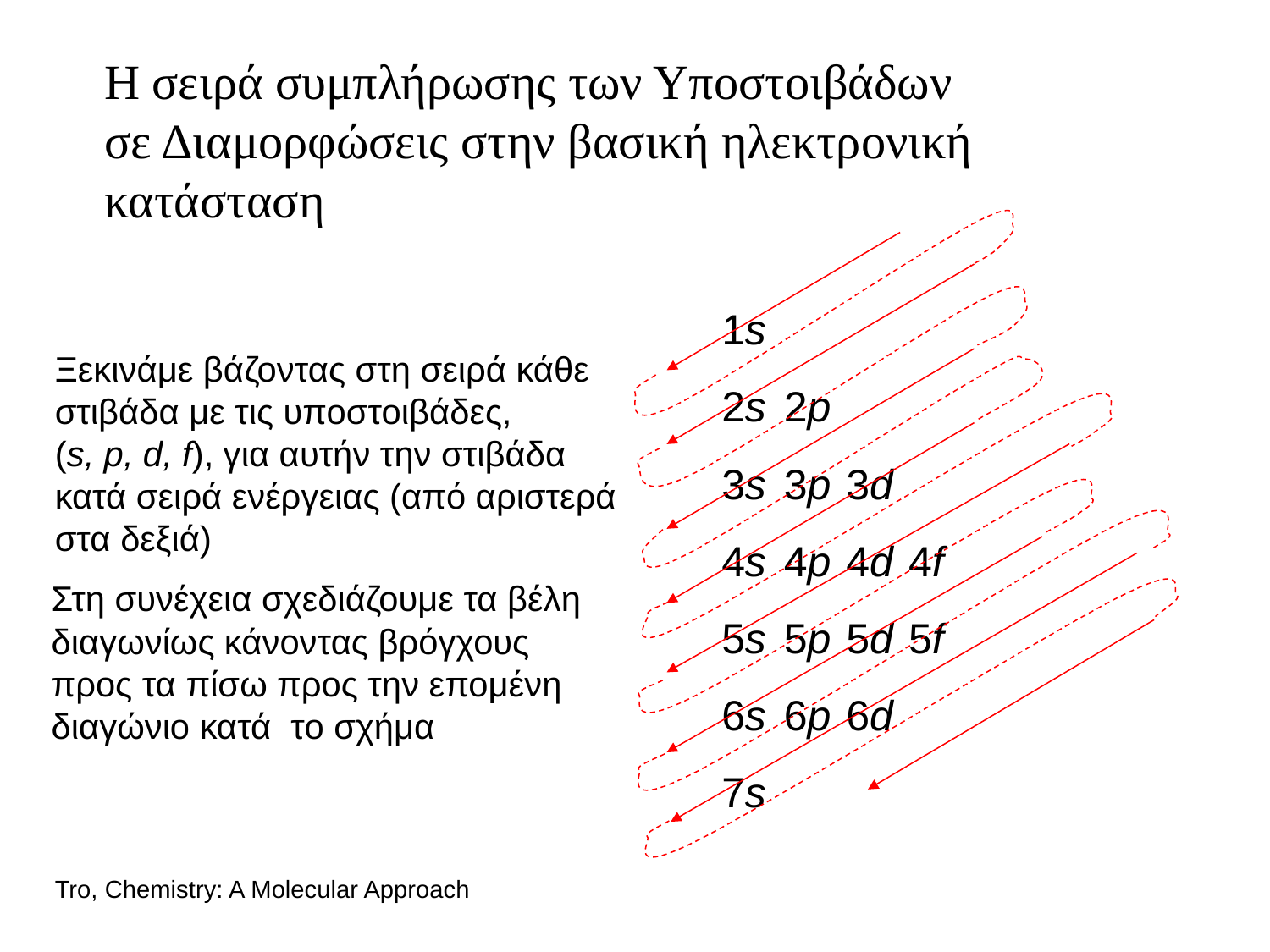

Η σειρά συμπλήρωσης των Υποστοιβάδων
σε Διαμορφώσεις στην βασική ηλεκτρονική κατάσταση

1s
2s	2p
3s	3p	3d
4s	4p	4d	4f
5s	5p	5d	5f
6s	6p	6d
7s
Ξεκινάμε βάζοντας στη σειρά κάθε στιβάδα με τις υποστοιβάδες,
(s, p, d, f), για αυτήν την στιβάδα κατά σειρά ενέργειας (από αριστερά στα δεξιά)

Στη συνέχεια σχεδιάζουμε τα βέλη διαγωνίως κάνοντας βρόγχους προς τα πίσω προς την επομένη διαγώνιο κατά  το σχήμα

Tro, Chemistry: A Molecular Approach